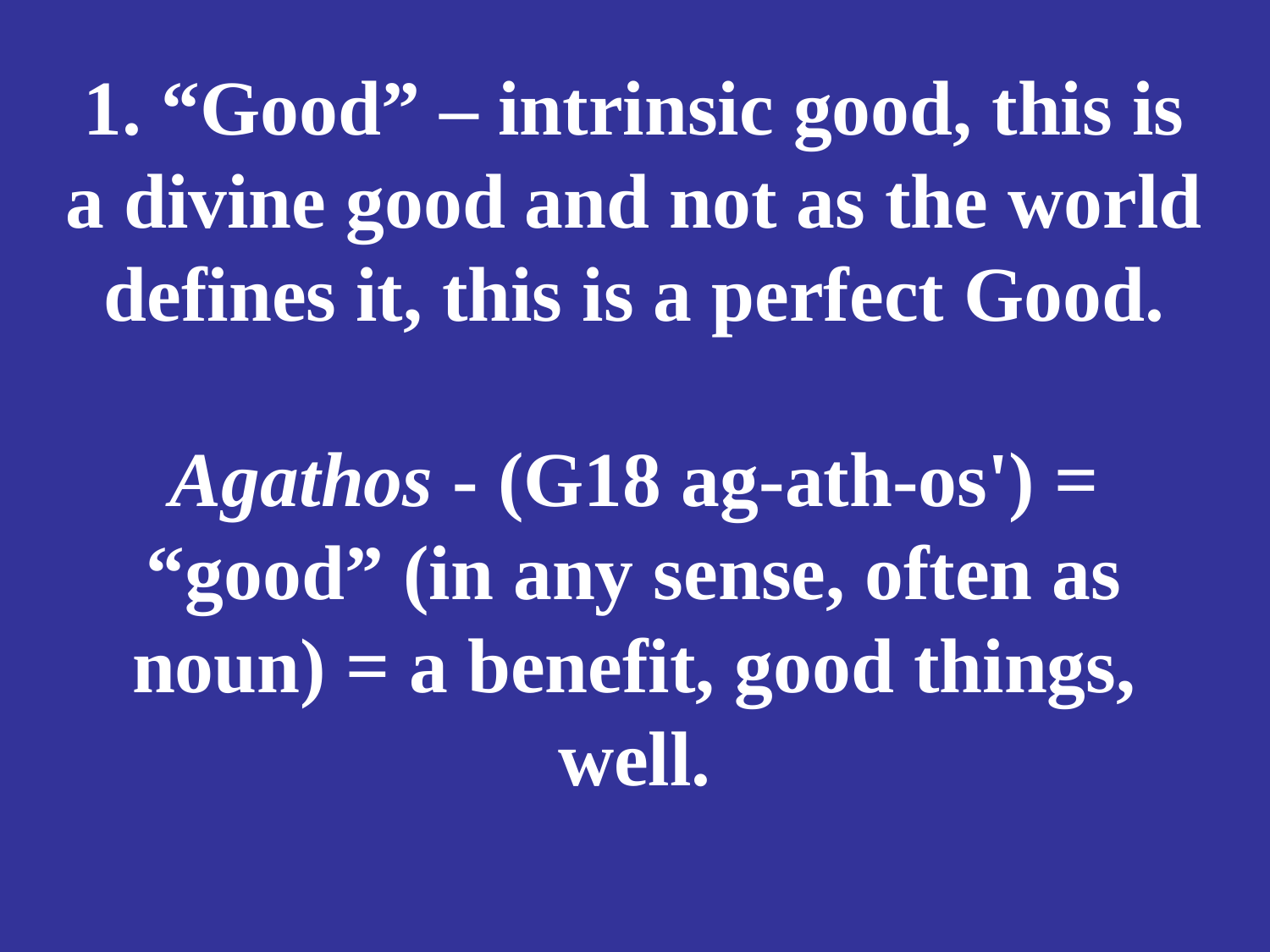

# 1. “Good” – intrinsic good, this is a divine good and not as the world defines it, this is a perfect Good. Agathos - (G18 ag-ath-os') = “good” (in any sense, often as noun) = a benefit, good things, well.